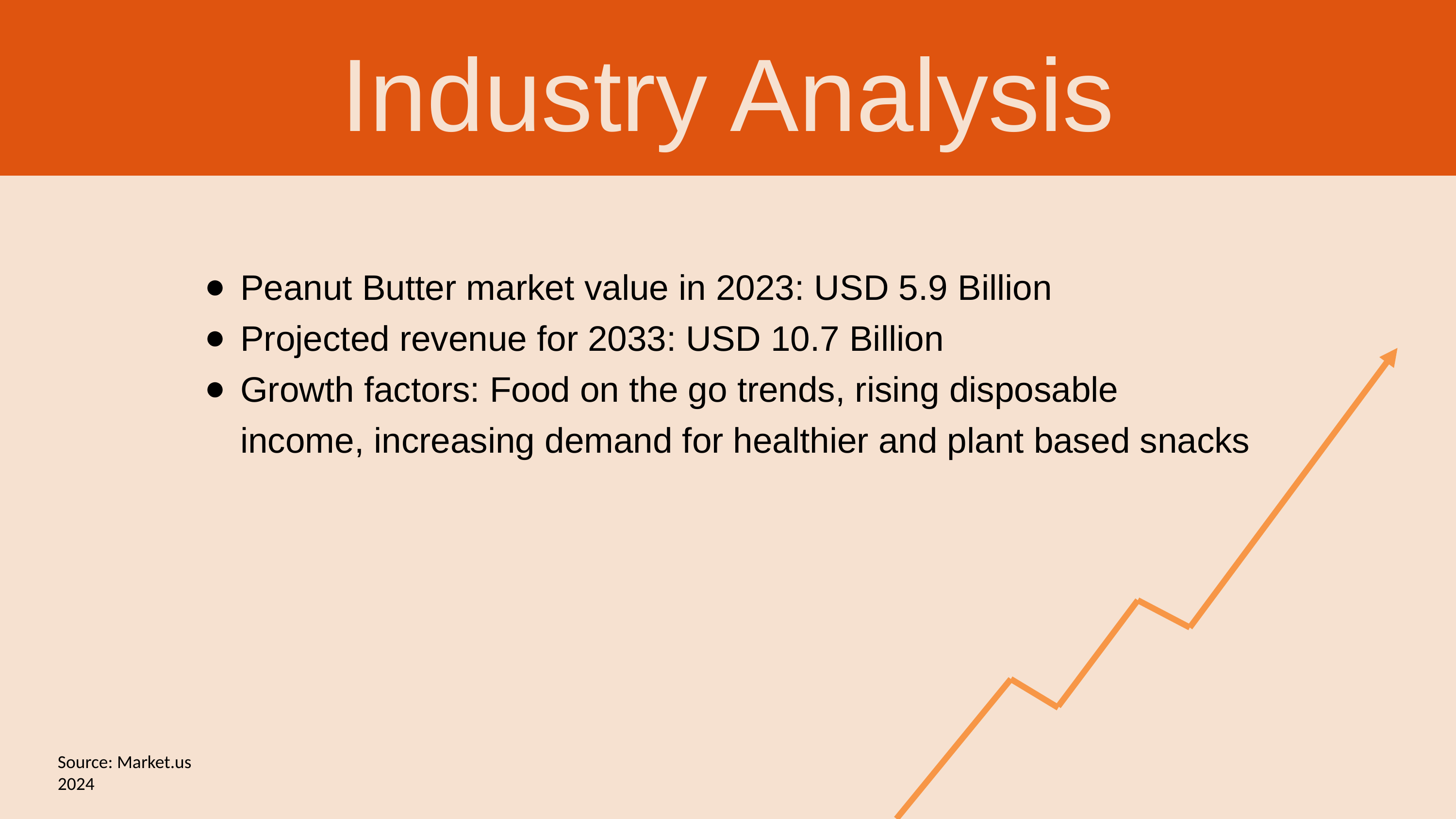

Industry Analysis

Peanut Butter market value in 2023: USD 5.9 Billion
Projected revenue for 2033: USD 10.7 Billion
Growth factors: Food on the go trends, rising disposable income, increasing demand for healthier and plant based snacks

Source: Market.us
2024